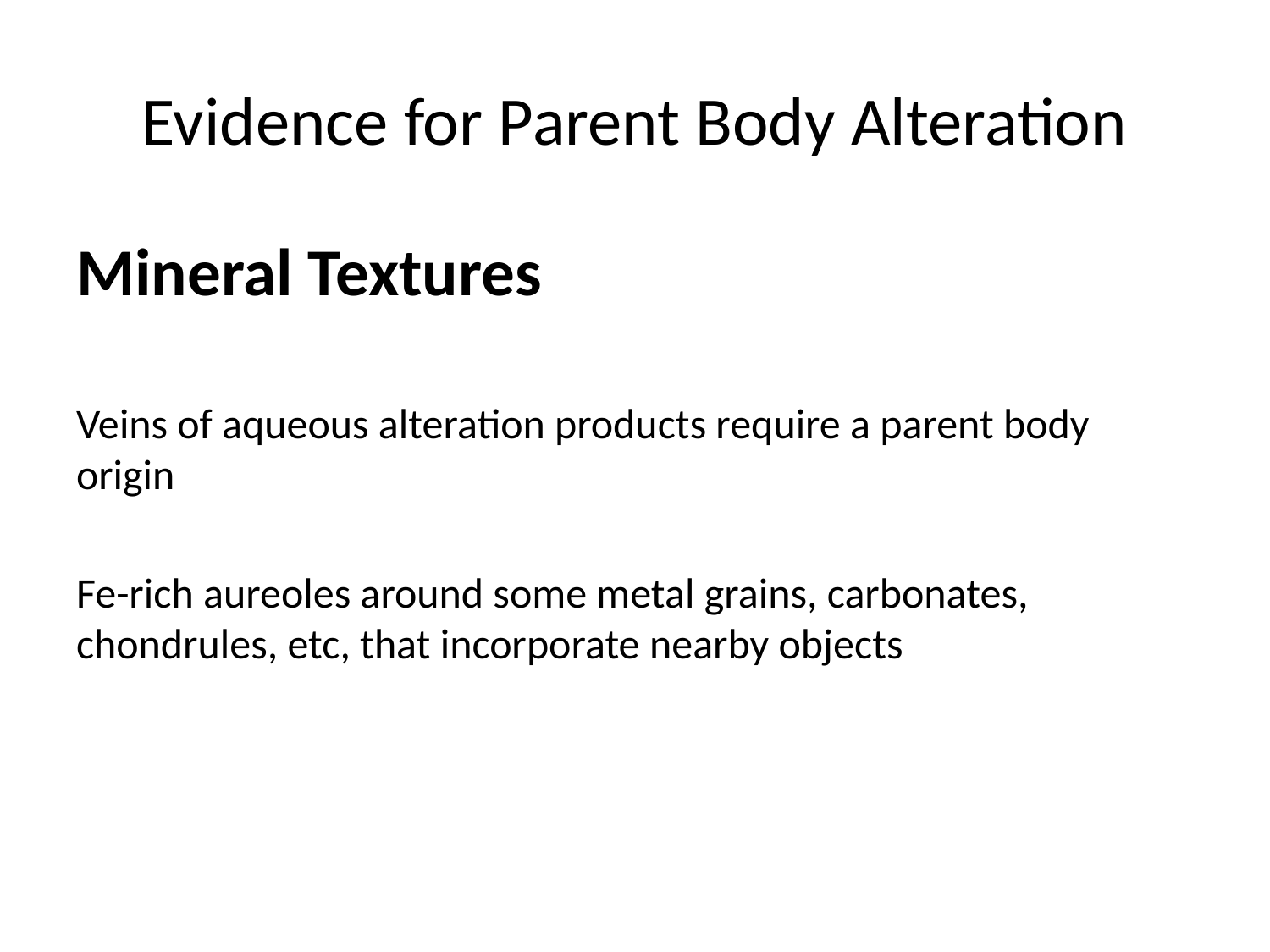

# Evidence for Parent Body Alteration
Mineral Textures

Veins of aqueous alteration products require a parent body origin

Fe-rich aureoles around some metal grains, carbonates, chondrules, etc, that incorporate nearby objects